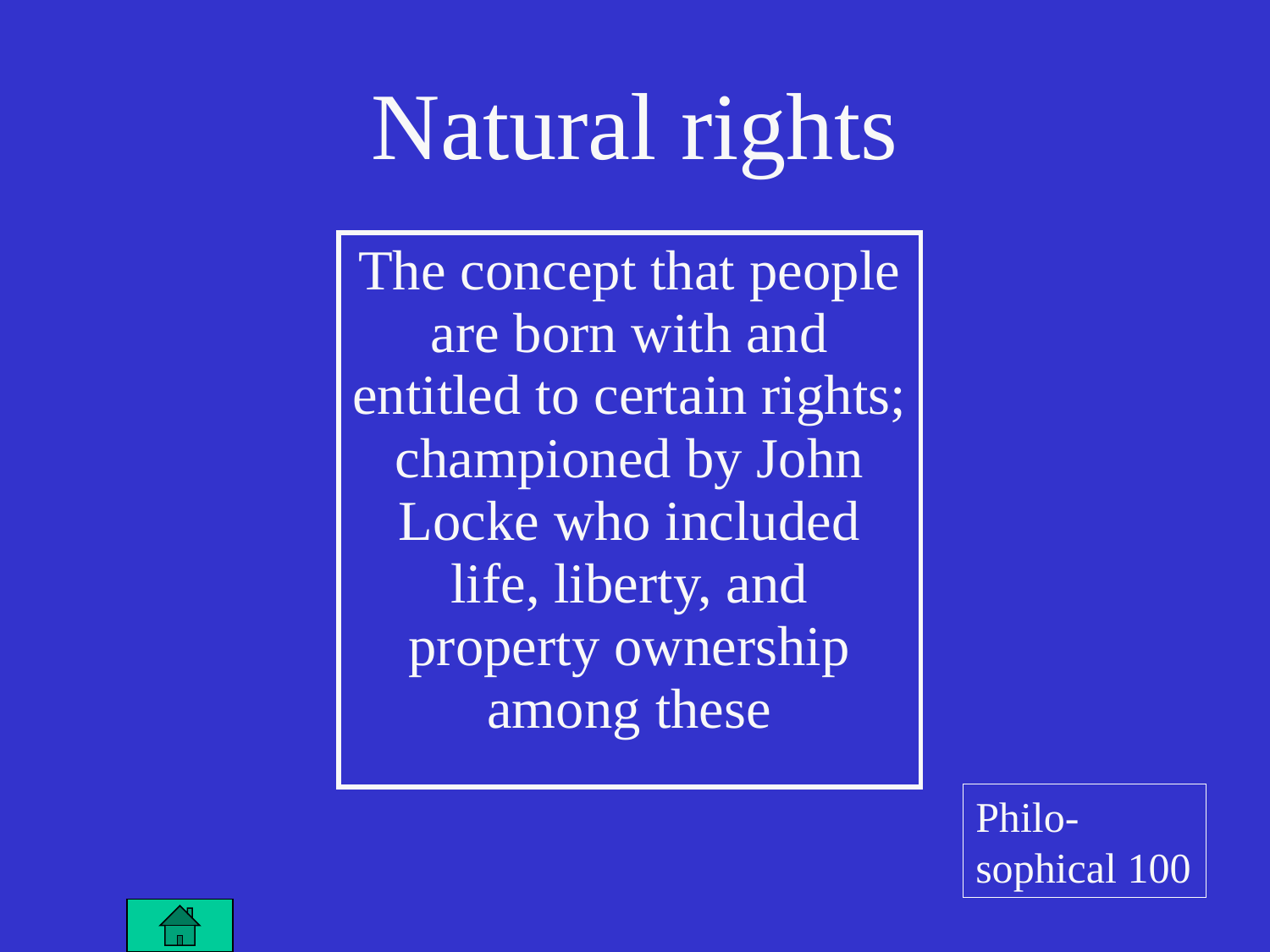

Natural rights
| The concept that people are born with and entitled to certain rights; championed by John Locke who included life, liberty, and property ownership among these |
| --- |
Philo-
sophical 100